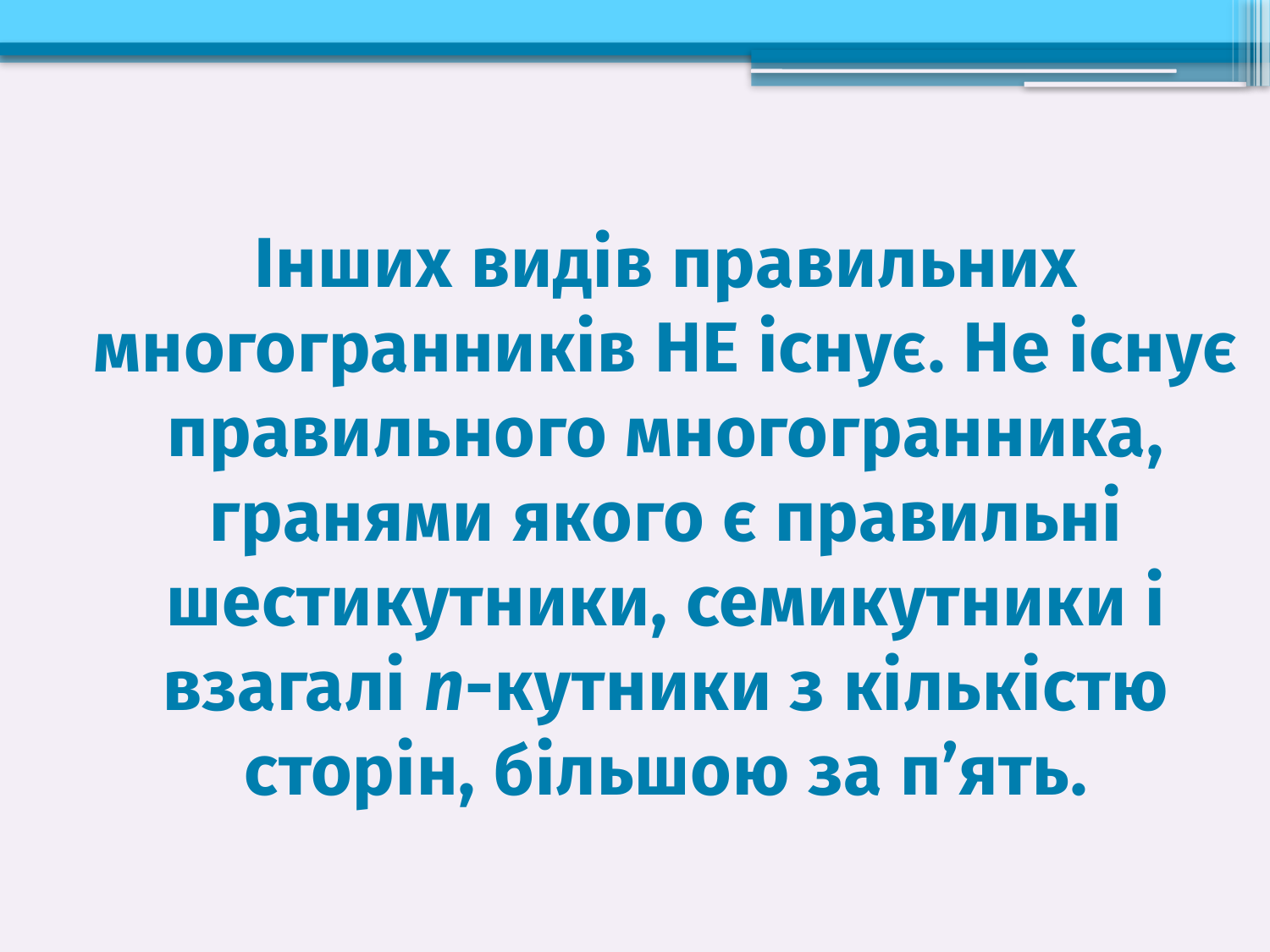

# Інших видів правильних многогранників НЕ існує. Не існує правильного многогранника, гранями якого є правильні шестикутники, семикутники і взагалі n-кутники з кількістю сторін, більшою за п’ять.